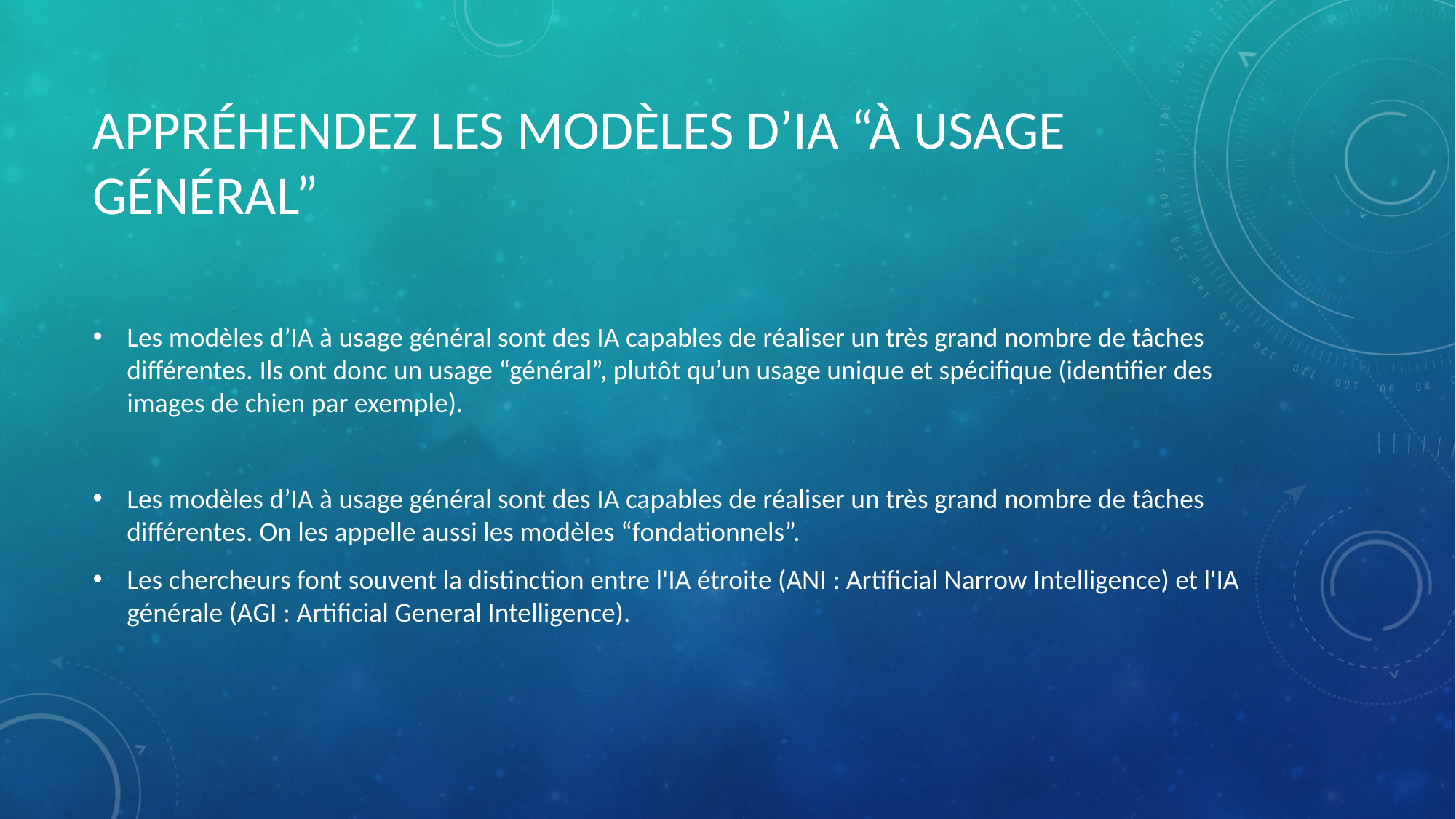

# Appréhendez les modèles d’IA “à usage général”
Les modèles d’IA à usage général sont des IA capables de réaliser un très grand nombre de tâches différentes. Ils ont donc un usage “général”, plutôt qu’un usage unique et spécifique (identifier des images de chien par exemple).

Les modèles d’IA à usage général sont des IA capables de réaliser un très grand nombre de tâches différentes. On les appelle aussi les modèles “fondationnels”.
Les chercheurs font souvent la distinction entre l'IA étroite (ANI : Artificial Narrow Intelligence) et l'IA générale (AGI : Artificial General Intelligence).